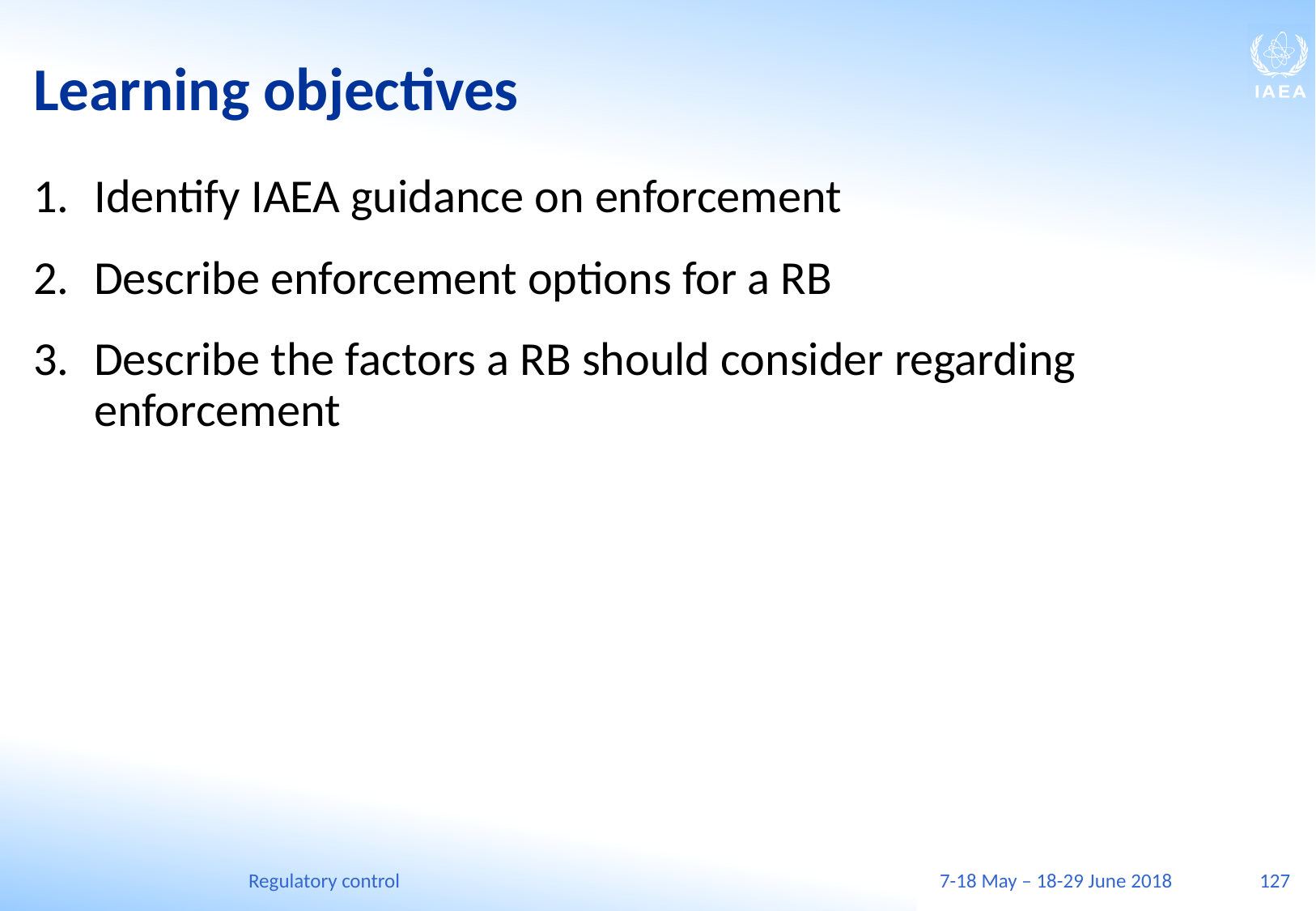

# Learning objectives
Identify IAEA guidance on enforcement
Describe enforcement options for a RB
Describe the factors a RB should consider regarding enforcement
Regulatory control
7-18 May – 18-29 June 2018
127